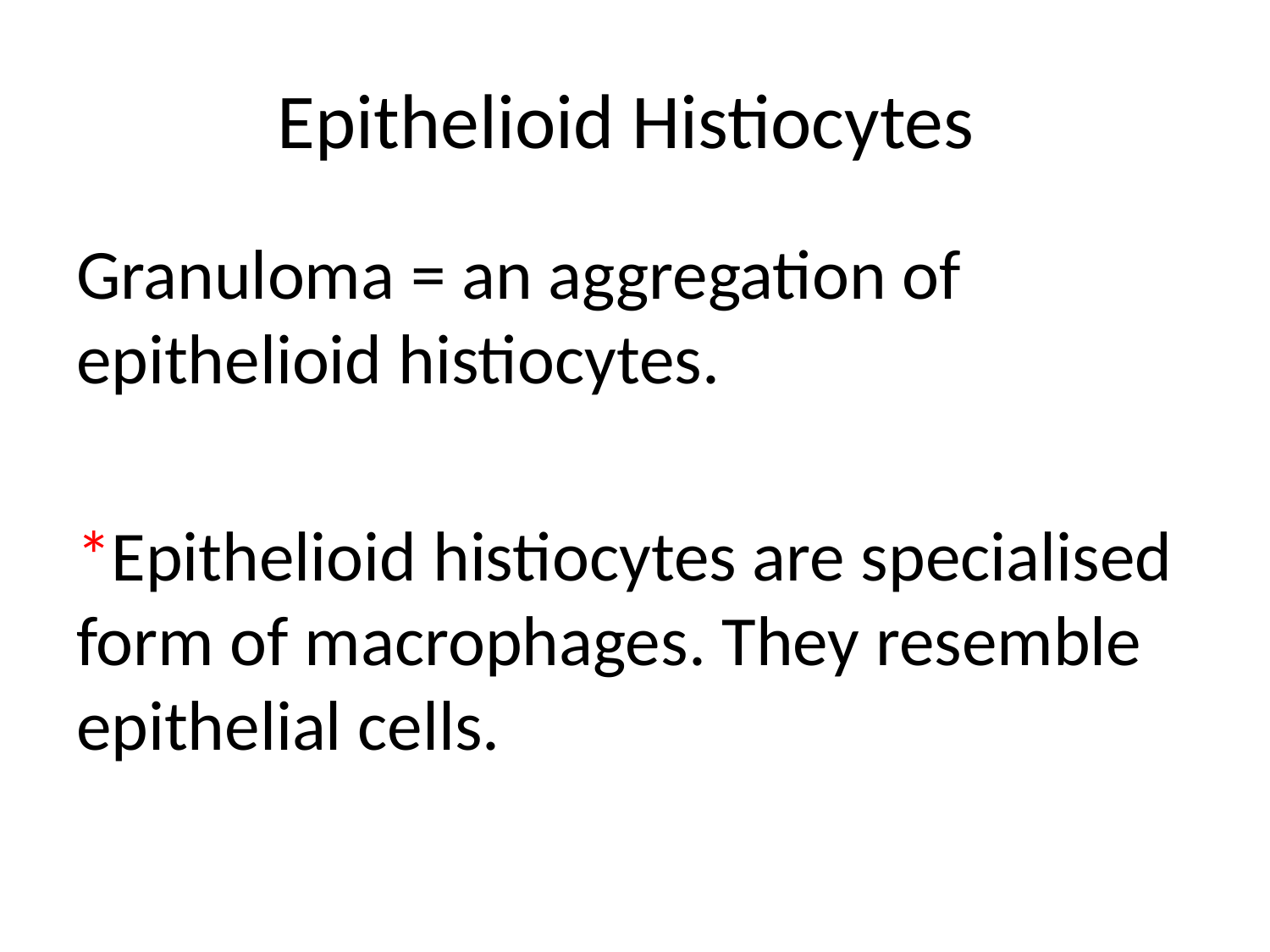

# Epithelioid Histiocytes
Granuloma = an aggregation of epithelioid histiocytes.

*Epithelioid histiocytes are specialised form of macrophages. They resemble epithelial cells.